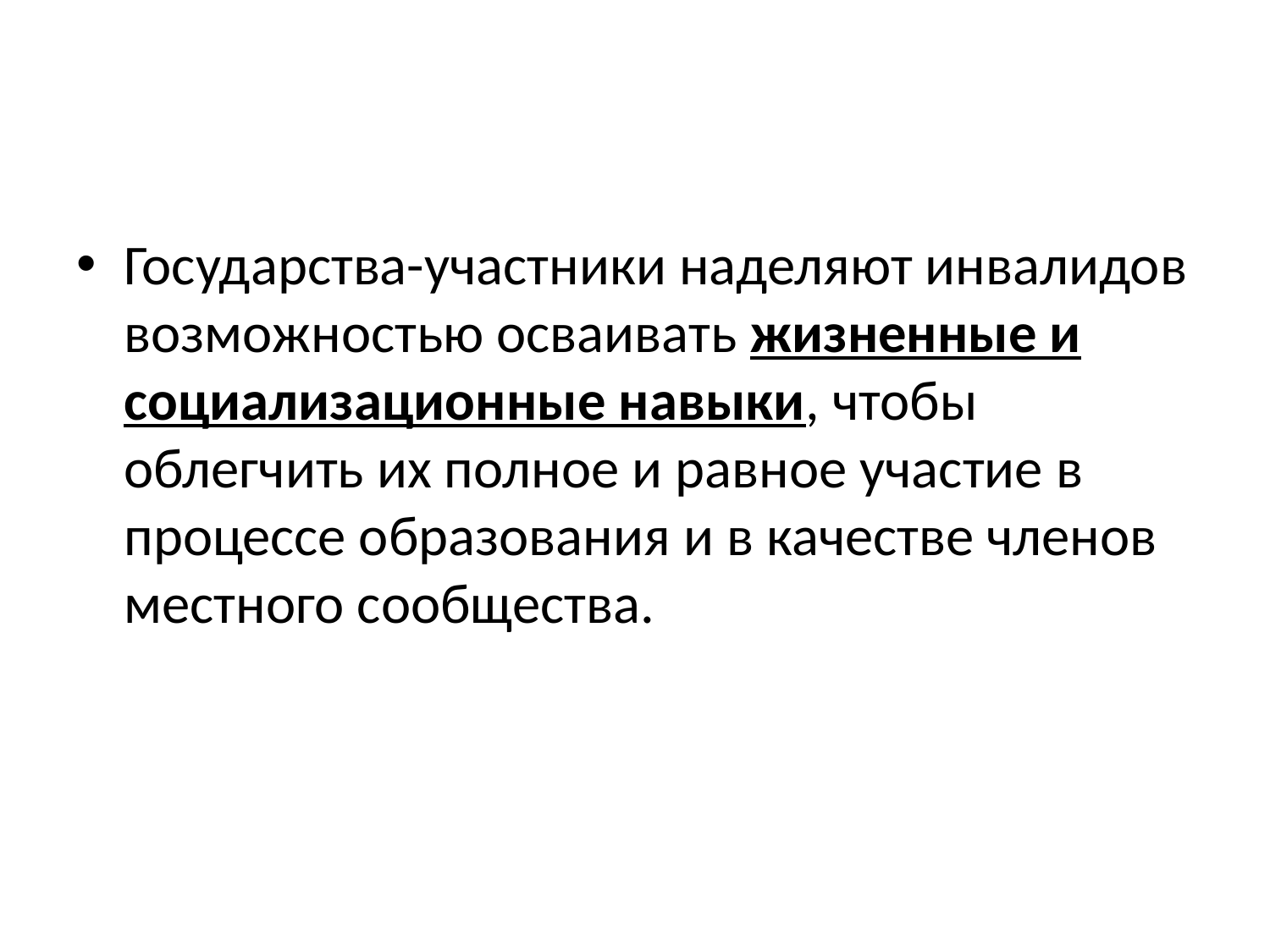

#
Государства-участники наделяют инвалидов возможностью осваивать жизненные и социализационные навыки, чтобы облегчить их полное и равное участие в процессе образования и в качестве членов местного сообщества.